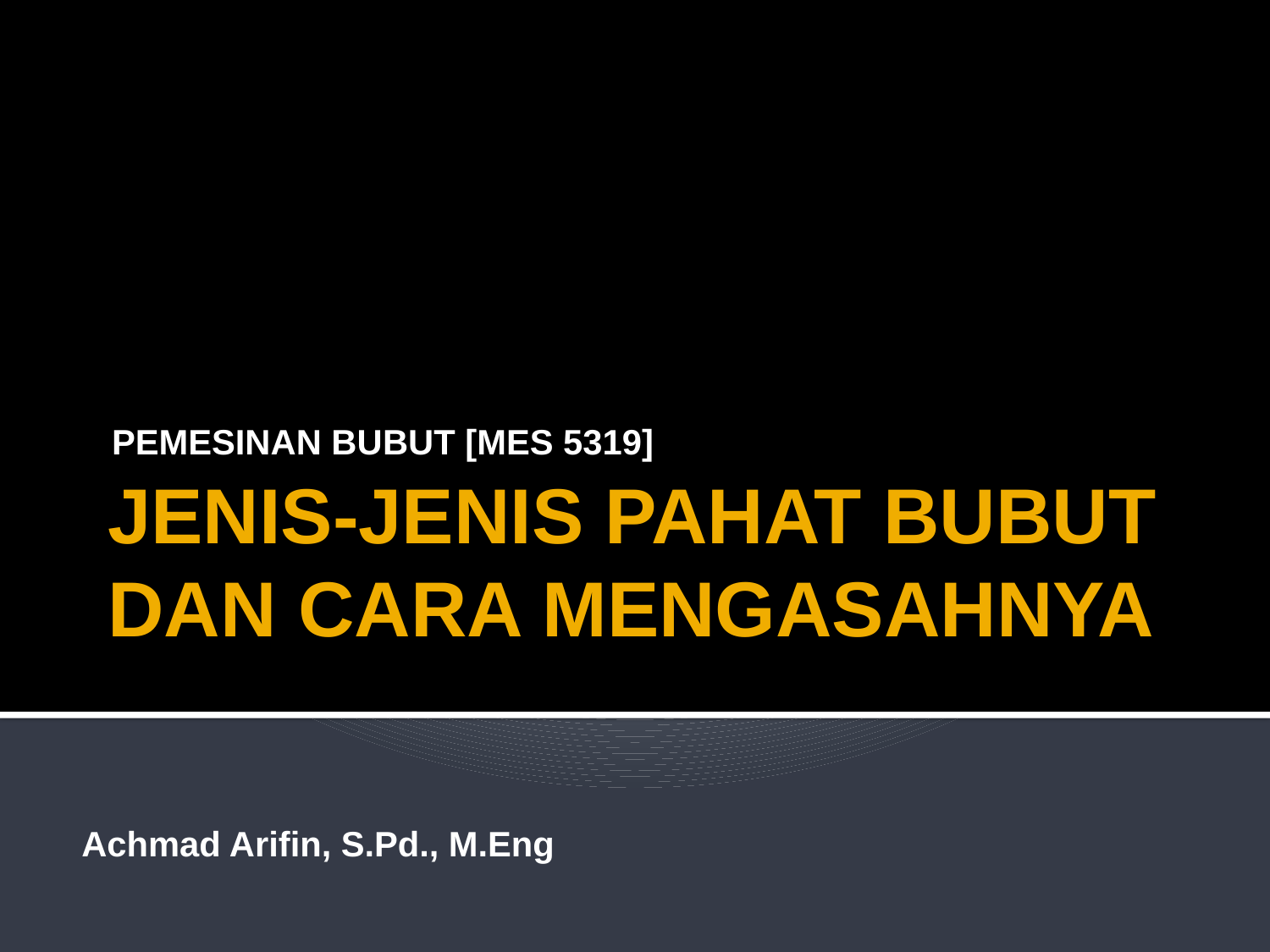

PEMESINAN BUBUT [MES 5319]
# JENIS-JENIS PAHAT BUBUT DAN CARA MENGASAHNYA
Achmad Arifin, S.Pd., M.Eng